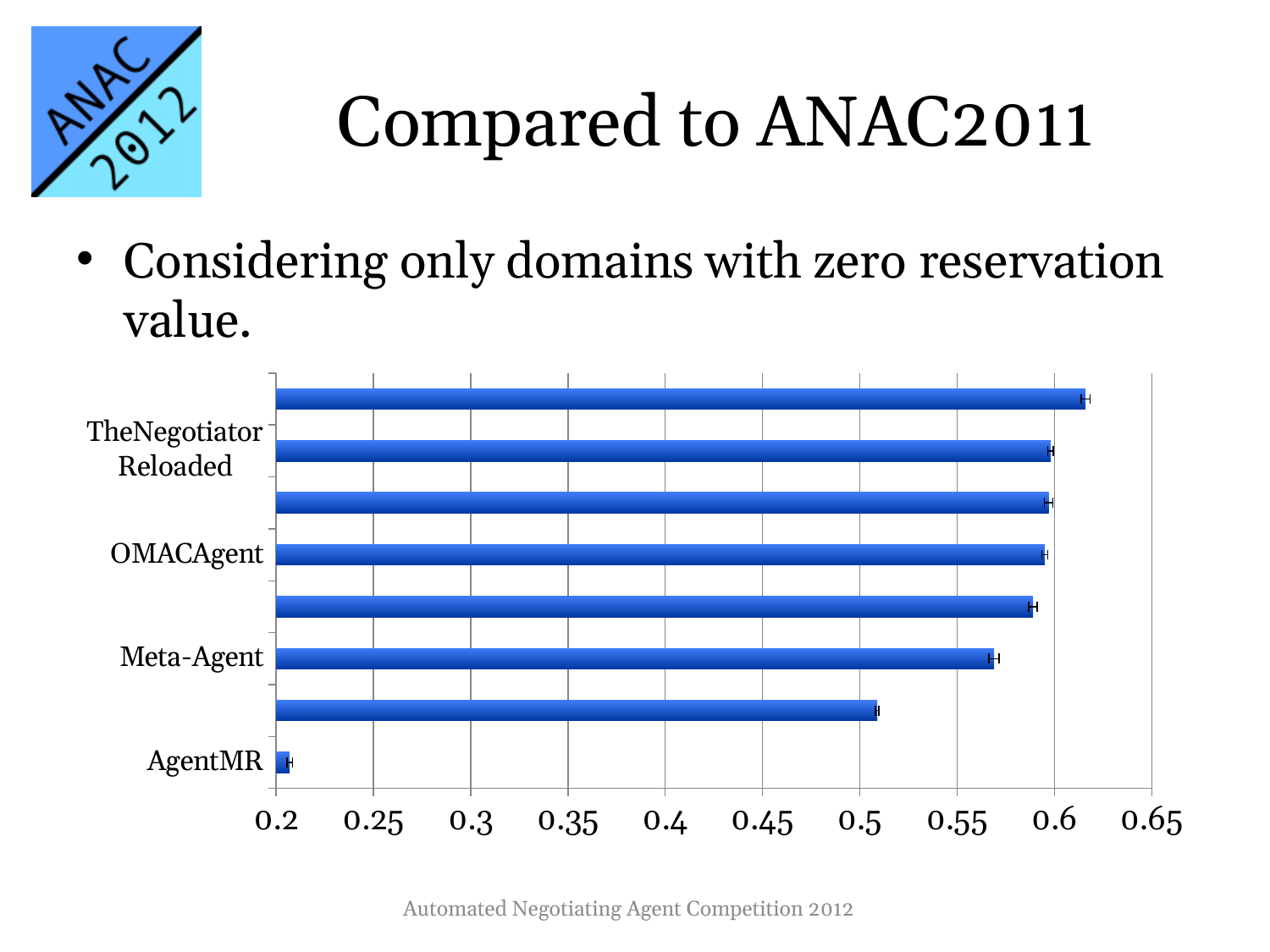

# Compared to ANAC2011
Considering only domains with zero reservation value.

### Chart

| Category | Mean |
|---|---|
| AgentMR | 0.207 |
| IAMHaggler2012 | 0.509 |
| Meta-Agent | 0.569 |
| BRAMAgent2 | 0.589 |
| OMACAgent | 0.595 |
| AgentLG | 0.597 |
| TheNegotiator Reloaded | 0.598 |
| CUHKAgent | 0.616 |
Automated Negotiating Agent Competition 2012